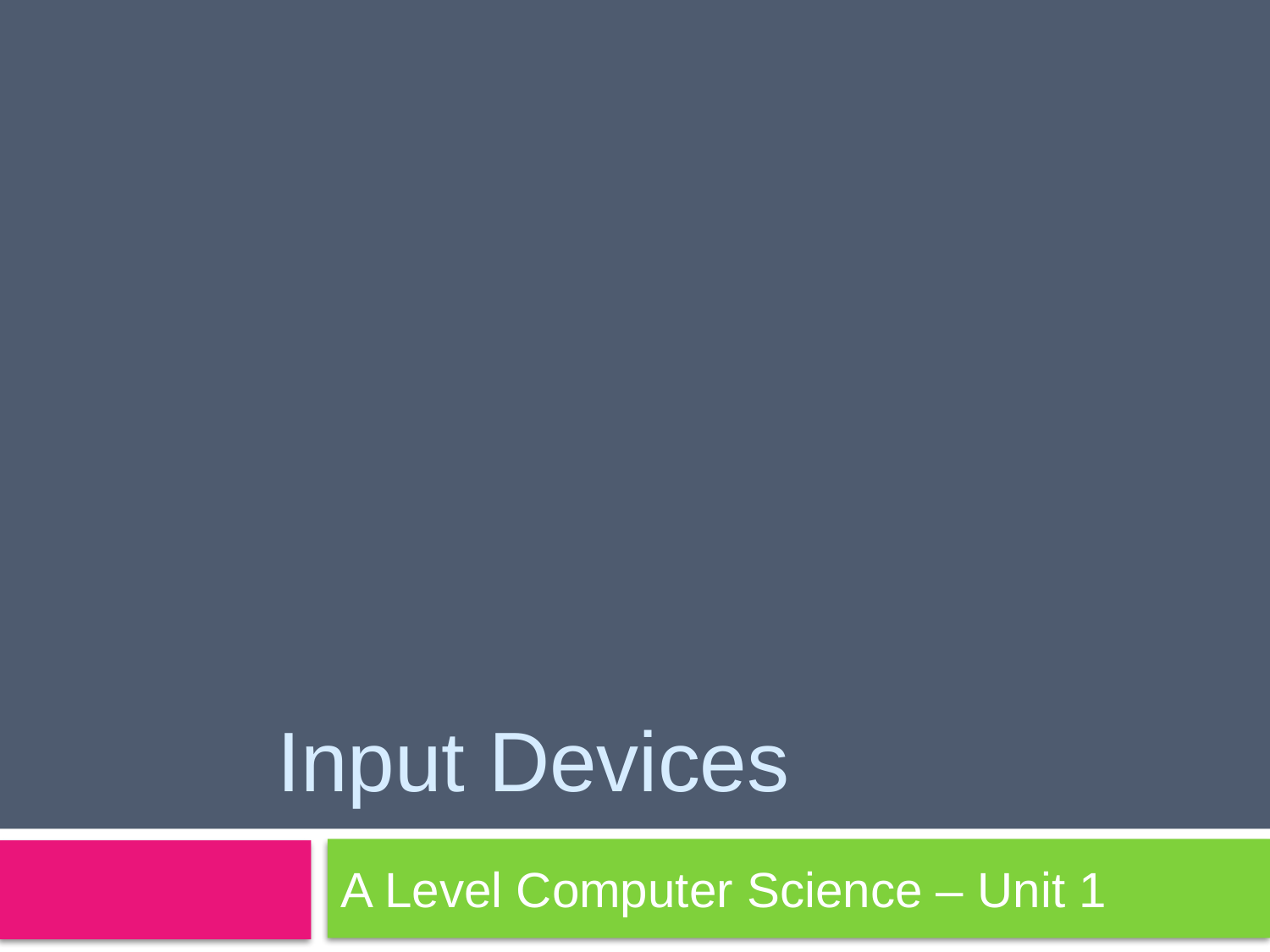

# Input Devices
A Level Computer Science – Unit 1